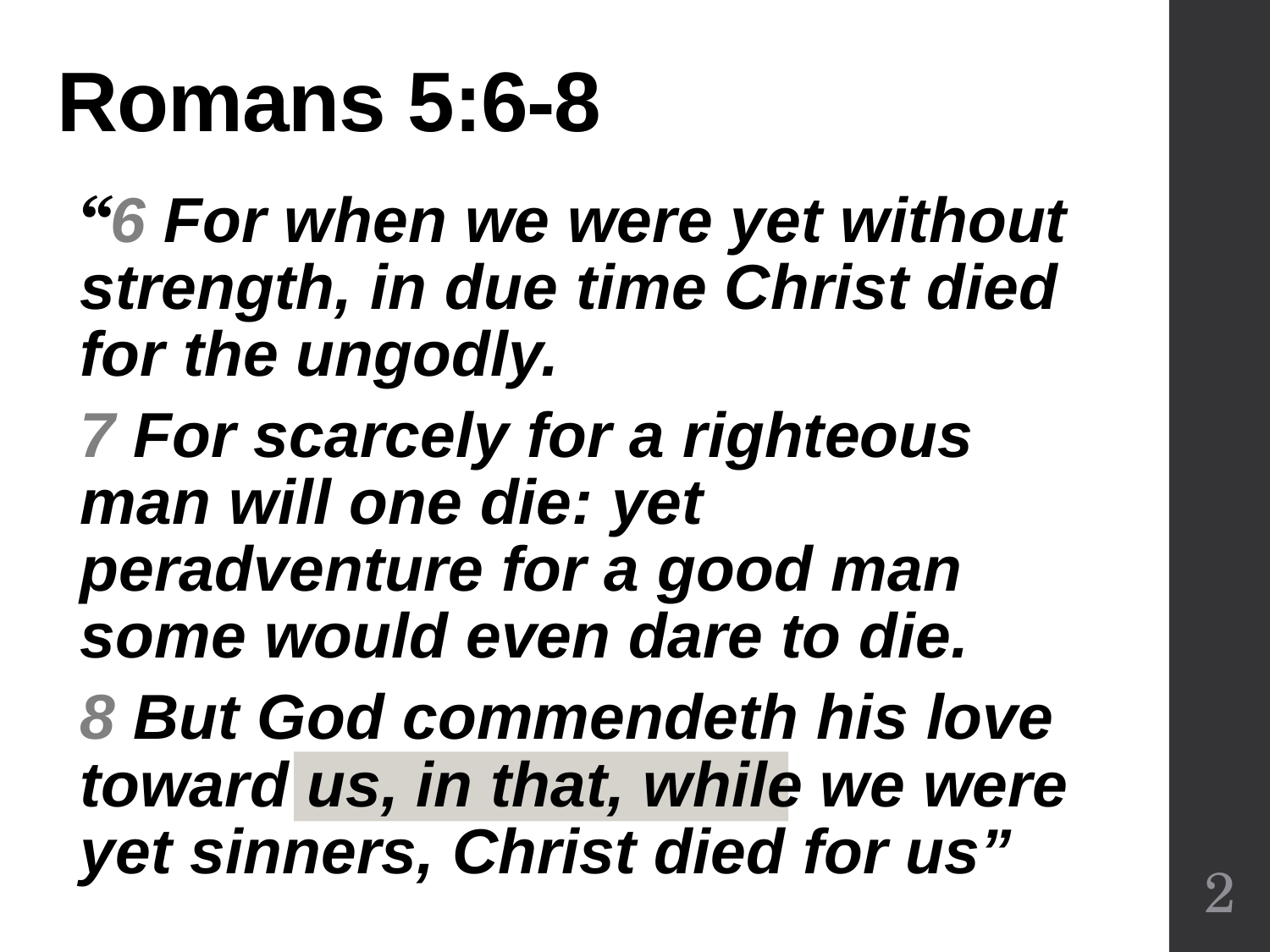

# Romans 5:6-8
“6 For when we were yet without strength, in due time Christ died for the ungodly.
7 For scarcely for a righteous man will one die: yet peradventure for a good man some would even dare to die.
8 But God commendeth his love toward us, in that, while we were yet sinners, Christ died for us”

2